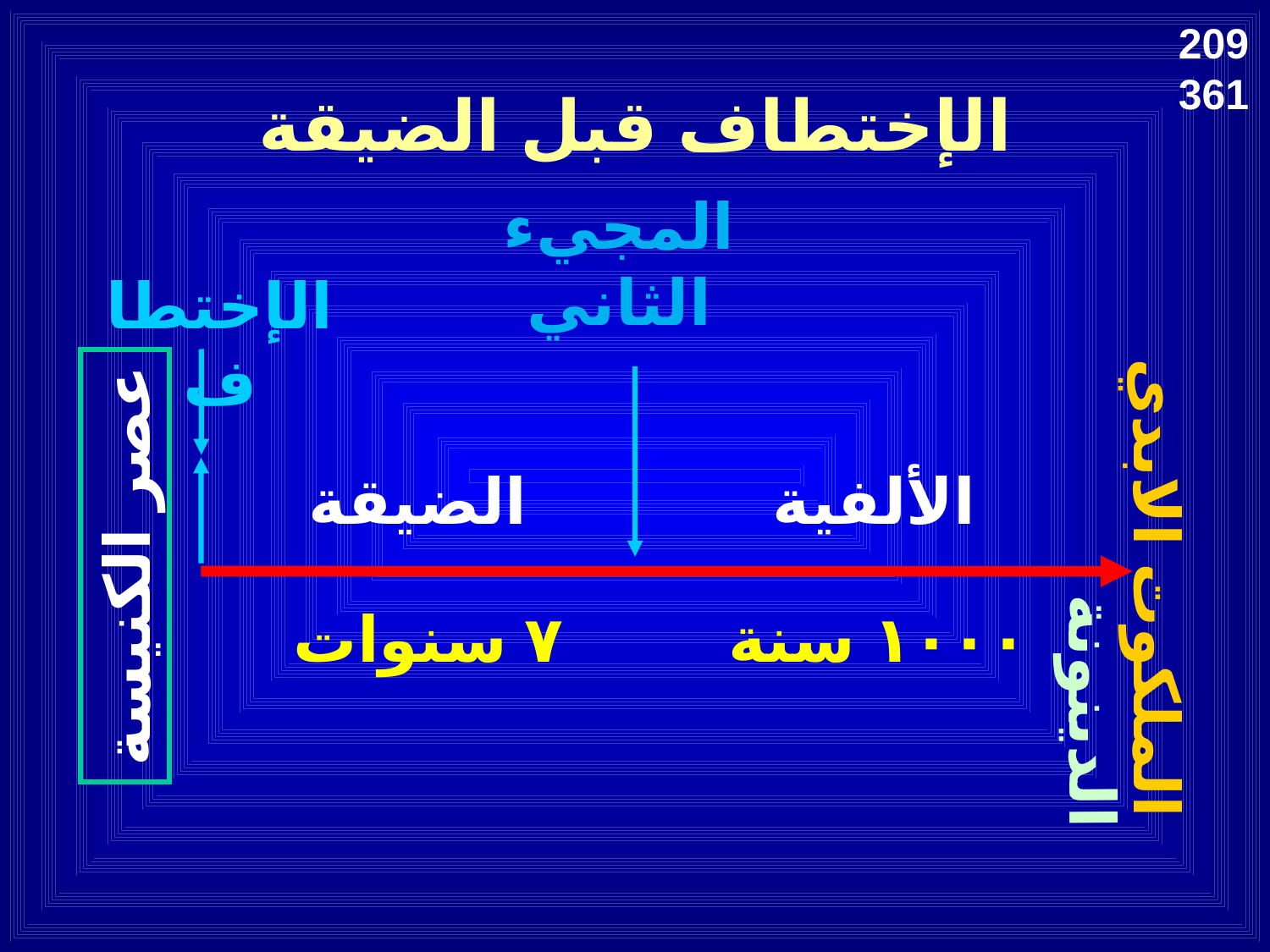

209
361
الإختطاف قبل الضيقة
المجيء الثاني
الإختطاف

الضيقة
الألفية

عصر الكنيسة
الملكوت الابدي

٧ سنوات
١٠٠٠ سنة
الدينونة